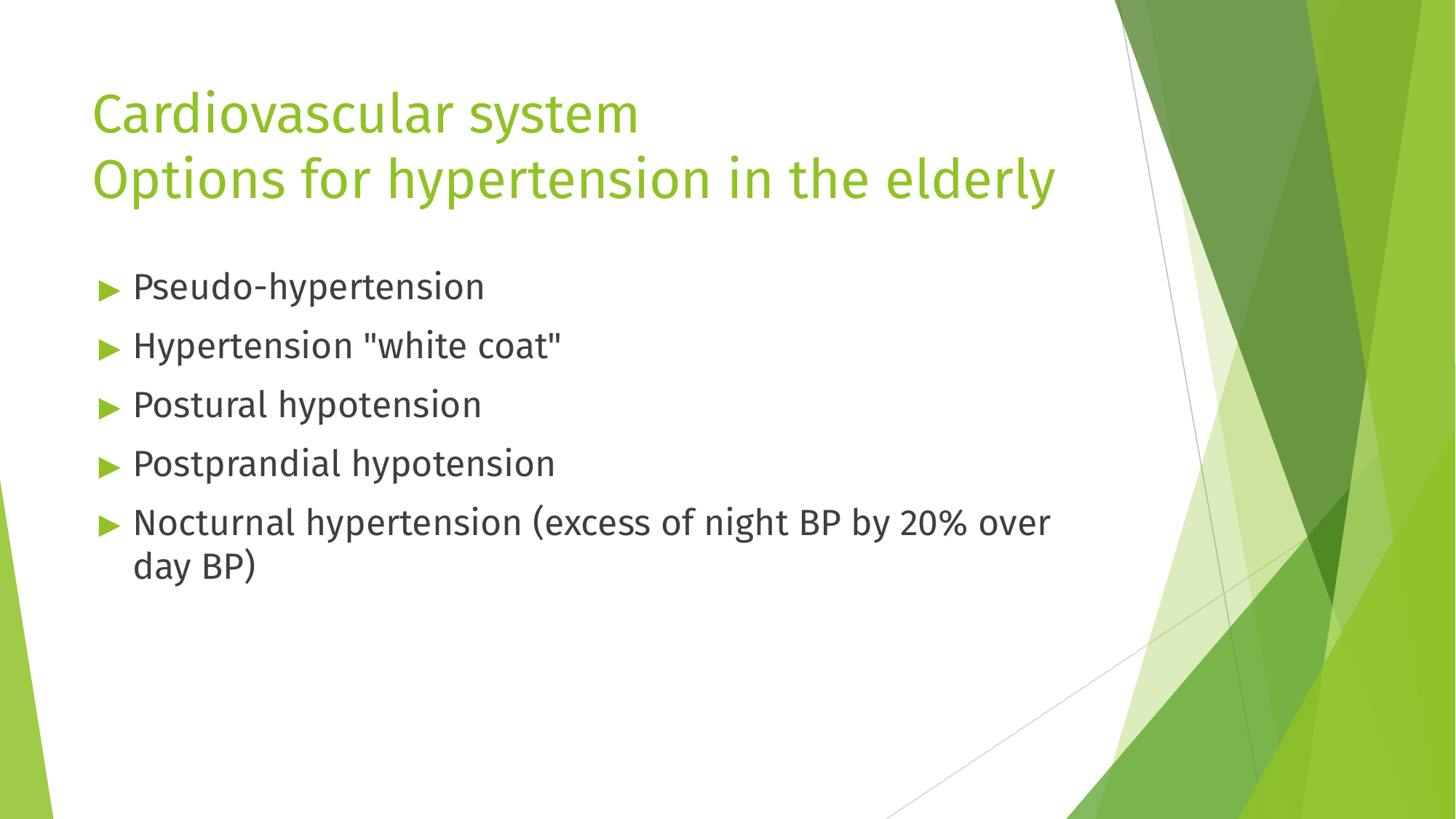

# Cardiovascular system Options for hypertension in the elderly
Pseudo-hypertension
Hypertension "white coat"
Postural hypotension
Postprandial hypotension
Nocturnal hypertension (excess of night BP by 20% over day BP)